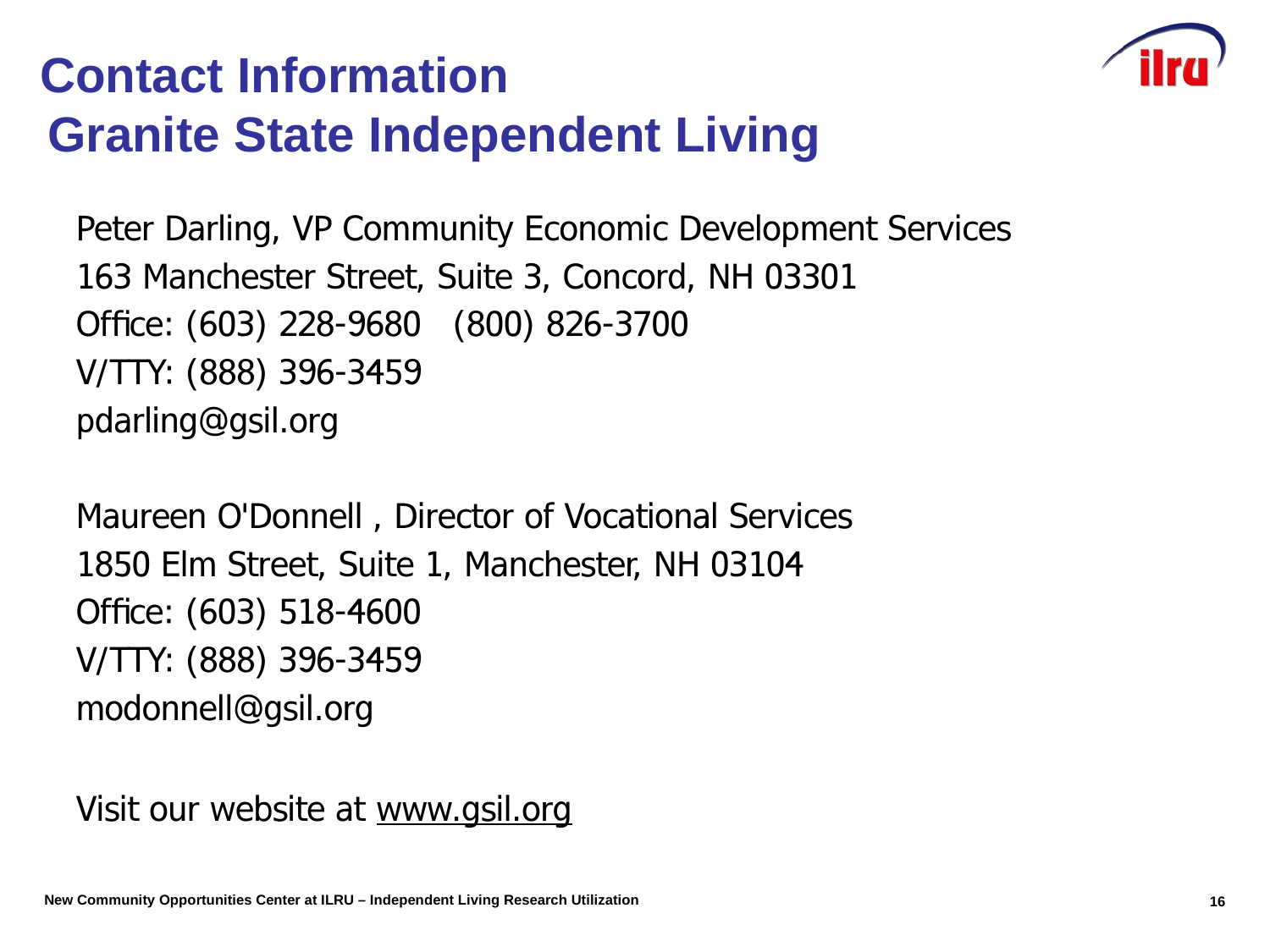

# Slide 16 Contact Information Granite State Independent Living

Peter Darling, VP Community Economic Development Services
163 Manchester Street, Suite 3, Concord, NH 03301
Office: (603) 228-9680   (800) 826-3700
V/TTY: (888) 396-3459
pdarling@gsil.org

Maureen O'Donnell , Director of Vocational Services
1850 Elm Street, Suite 1, Manchester, NH 03104
Office: (603) 518-4600
V/TTY: (888) 396-3459
modonnell@gsil.org

Visit our website at www.gsil.org

16